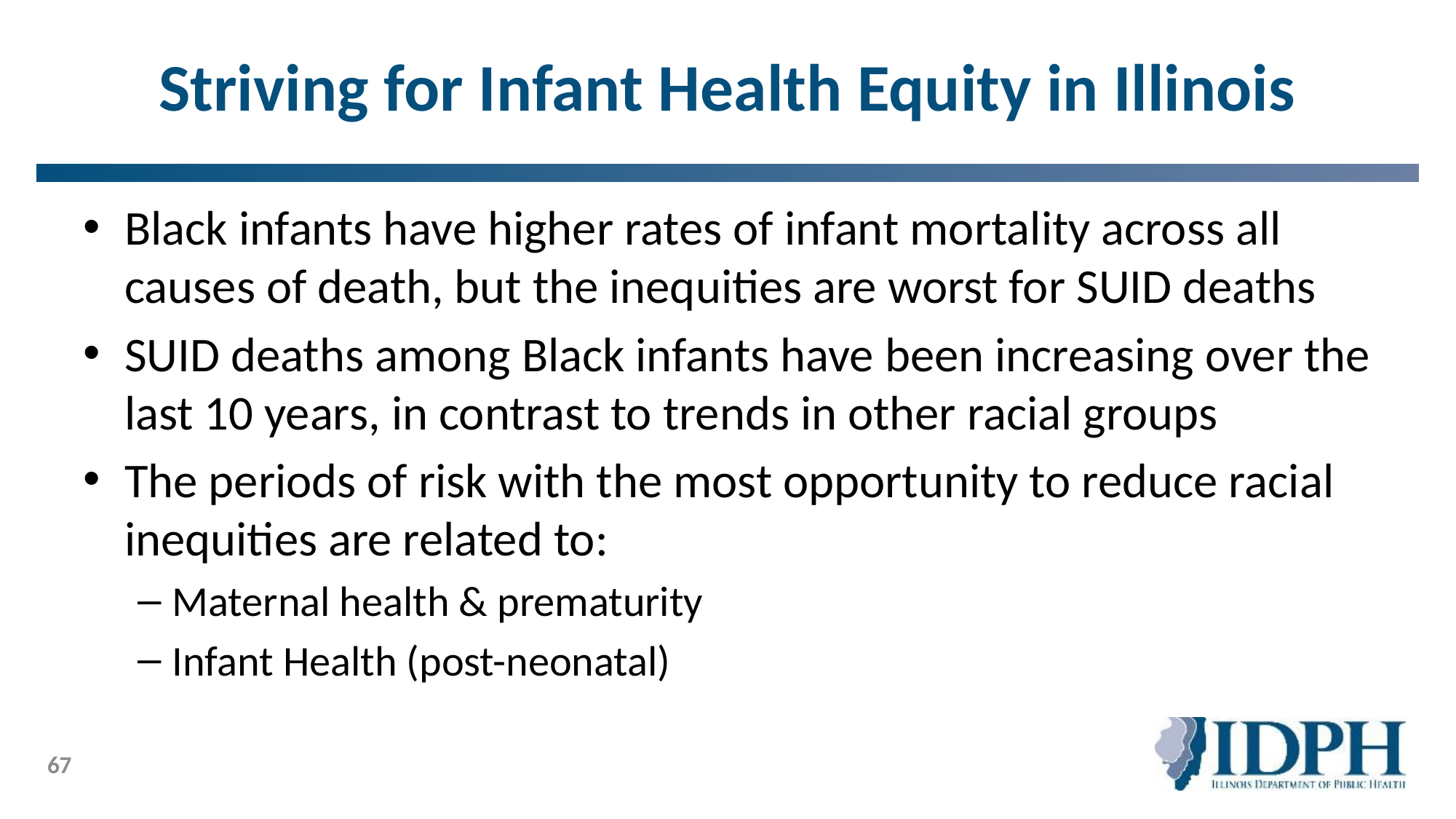

# Striving for Infant Health Equity in Illinois
Black infants have higher rates of infant mortality across all causes of death, but the inequities are worst for SUID deaths
SUID deaths among Black infants have been increasing over the last 10 years, in contrast to trends in other racial groups
The periods of risk with the most opportunity to reduce racial inequities are related to:
Maternal health & prematurity
Infant Health (post-neonatal)

67